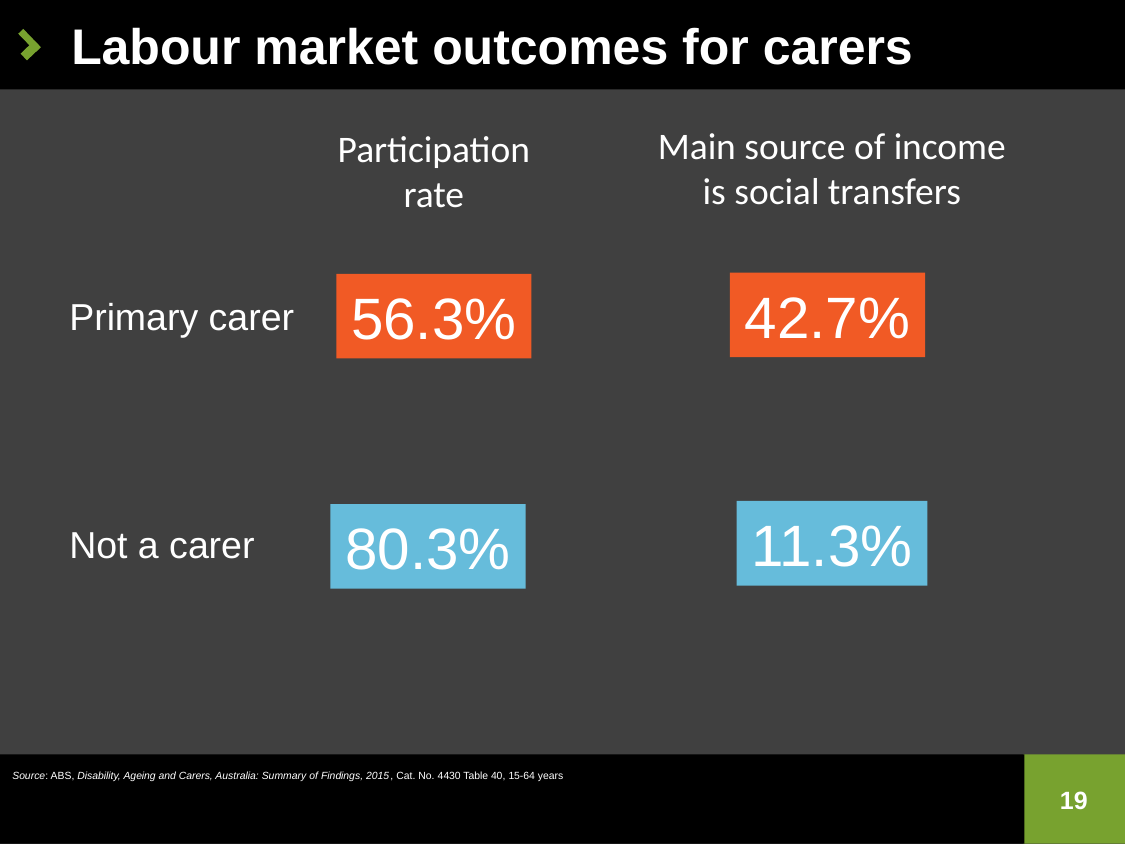

# Labour market outcomes for carers
Main source of income is social transfers
Participation rate
42.7%
56.3%
Primary carer
11.3%
80.3%
Not a carer
Source: ABS, Disability, Ageing and Carers, Australia: Summary of Findings, 2015, Cat. No. 4430 Table 40, 15-64 years
19